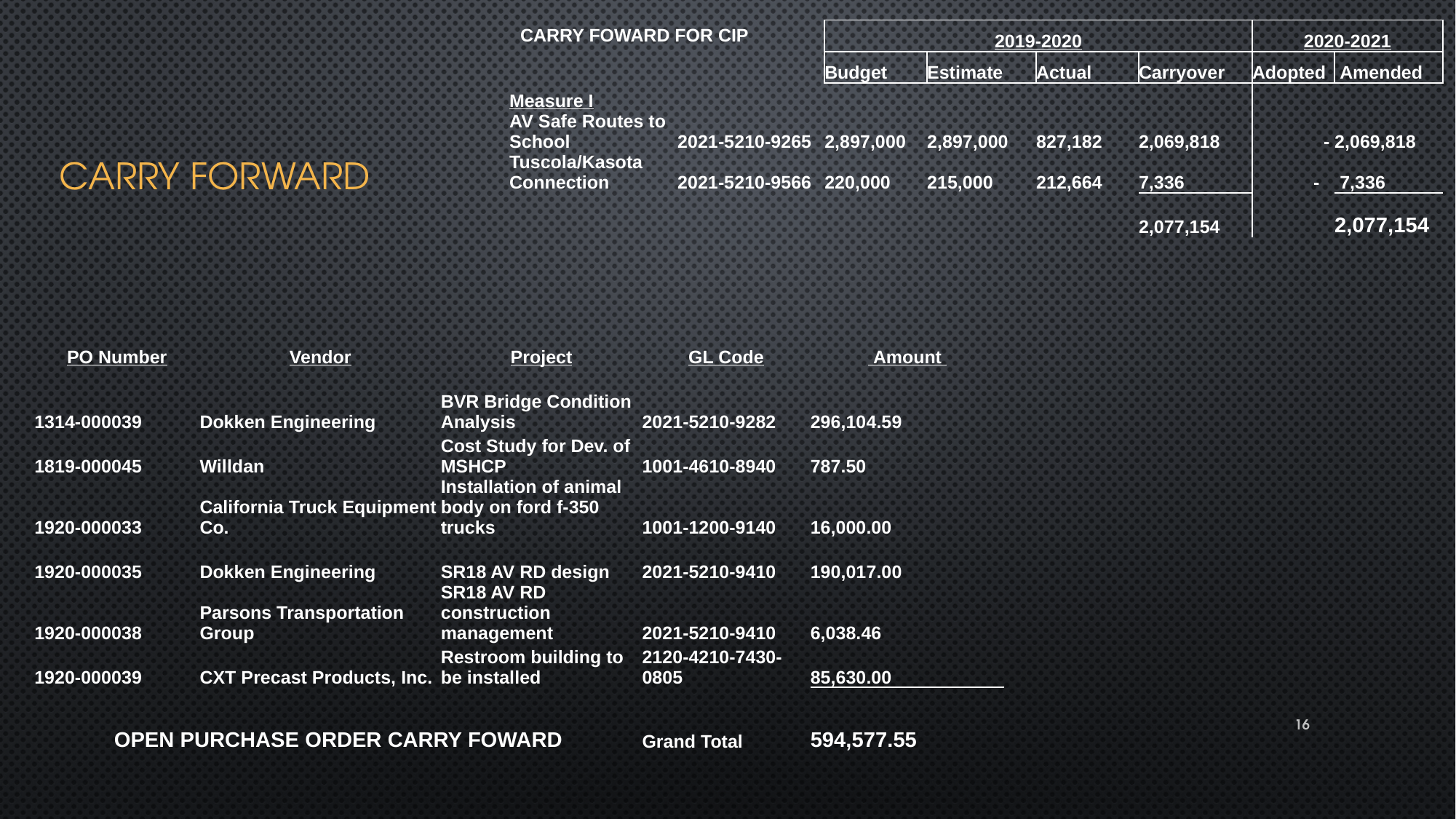

| CARRY FOWARD FOR CIP |  | 2019-2020 |  |  |  | 2020-2021 |  |
| --- | --- | --- | --- | --- | --- | --- | --- |
|  |  | Budget | Estimate | Actual | Carryover | Adopted | Amended |
| Measure I |  |  |  |  |  |  |  |
| AV Safe Routes to School | 2021-5210-9265 | 2,897,000 | 2,897,000 | 827,182 | 2,069,818 | - | 2,069,818 |
| Tuscola/Kasota Connection | 2021-5210-9566 | 220,000 | 215,000 | 212,664 | 7,336 | - | 7,336 |
|  |  |  |  |  | 2,077,154 |  | 2,077,154 |
# Carry forward
| PO Number | Vendor | Project | GL Code | Amount |
| --- | --- | --- | --- | --- |
|  |  |  |  |  |
| 1314-000039 | Dokken Engineering | BVR Bridge Condition Analysis | 2021-5210-9282 | 296,104.59 |
| 1819-000045 | Willdan | Cost Study for Dev. of MSHCP | 1001-4610-8940 | 787.50 |
| 1920-000033 | California Truck Equipment Co. | Installation of animal body on ford f-350 trucks | 1001-1200-9140 | 16,000.00 |
| 1920-000035 | Dokken Engineering | SR18 AV RD design | 2021-5210-9410 | 190,017.00 |
| 1920-000038 | Parsons Transportation Group | SR18 AV RD construction management | 2021-5210-9410 | 6,038.46 |
| 1920-000039 | CXT Precast Products, Inc. | Restroom building to be installed | 2120-4210-7430-0805 | 85,630.00 |
|  |  |  |  |  |
| OPEN PURCHASE ORDER CARRY FOWARD |  |  | Grand Total | 594,577.55 |
16